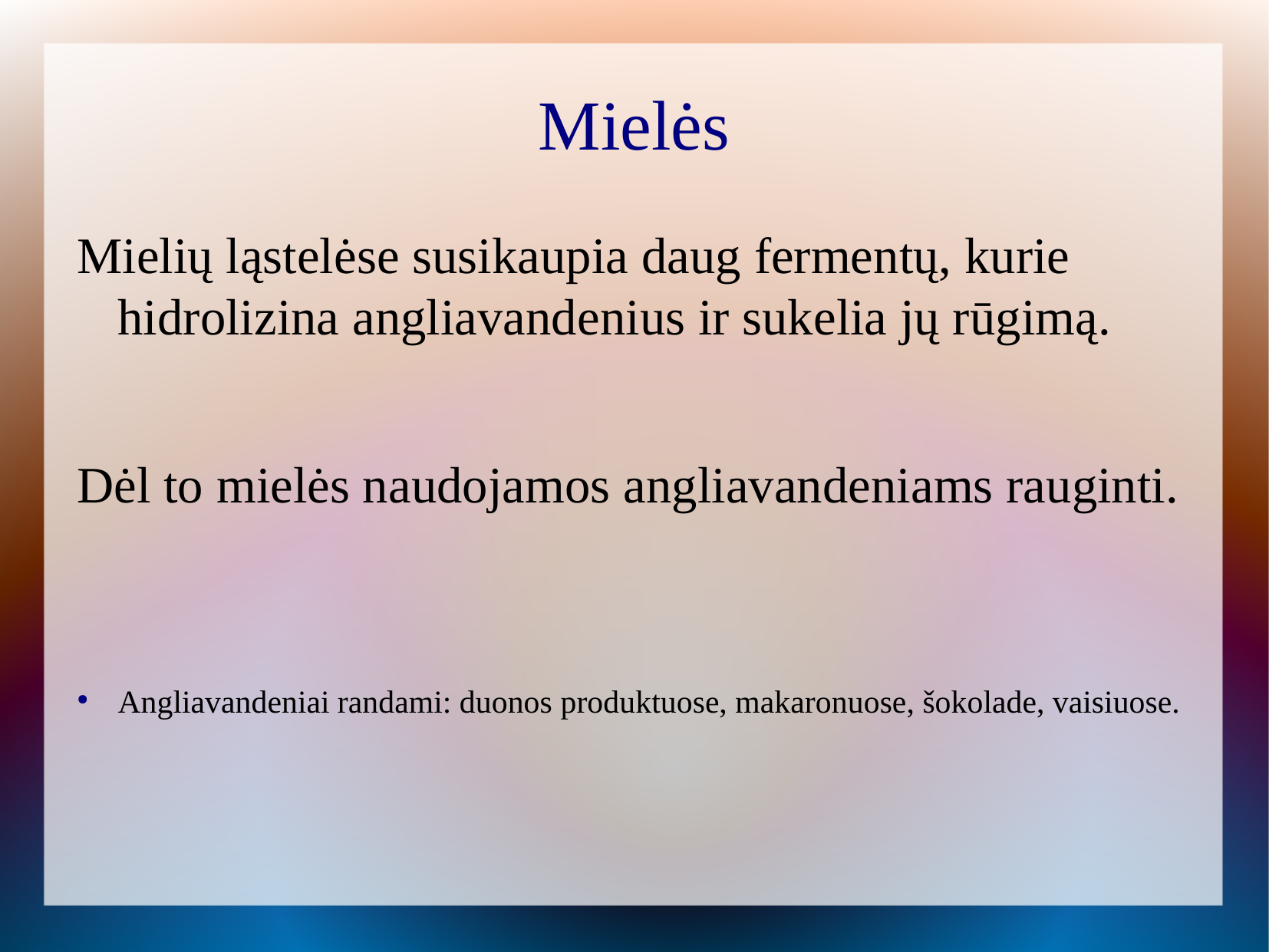

Mielės
Mielių ląstelėse susikaupia daug fermentų, kurie hidrolizina angliavandenius ir sukelia jų rūgimą.

Dėl to mielės naudojamos angliavandeniams rauginti.

Angliavandeniai randami: duonos produktuose, makaronuose, šokolade, vaisiuose.